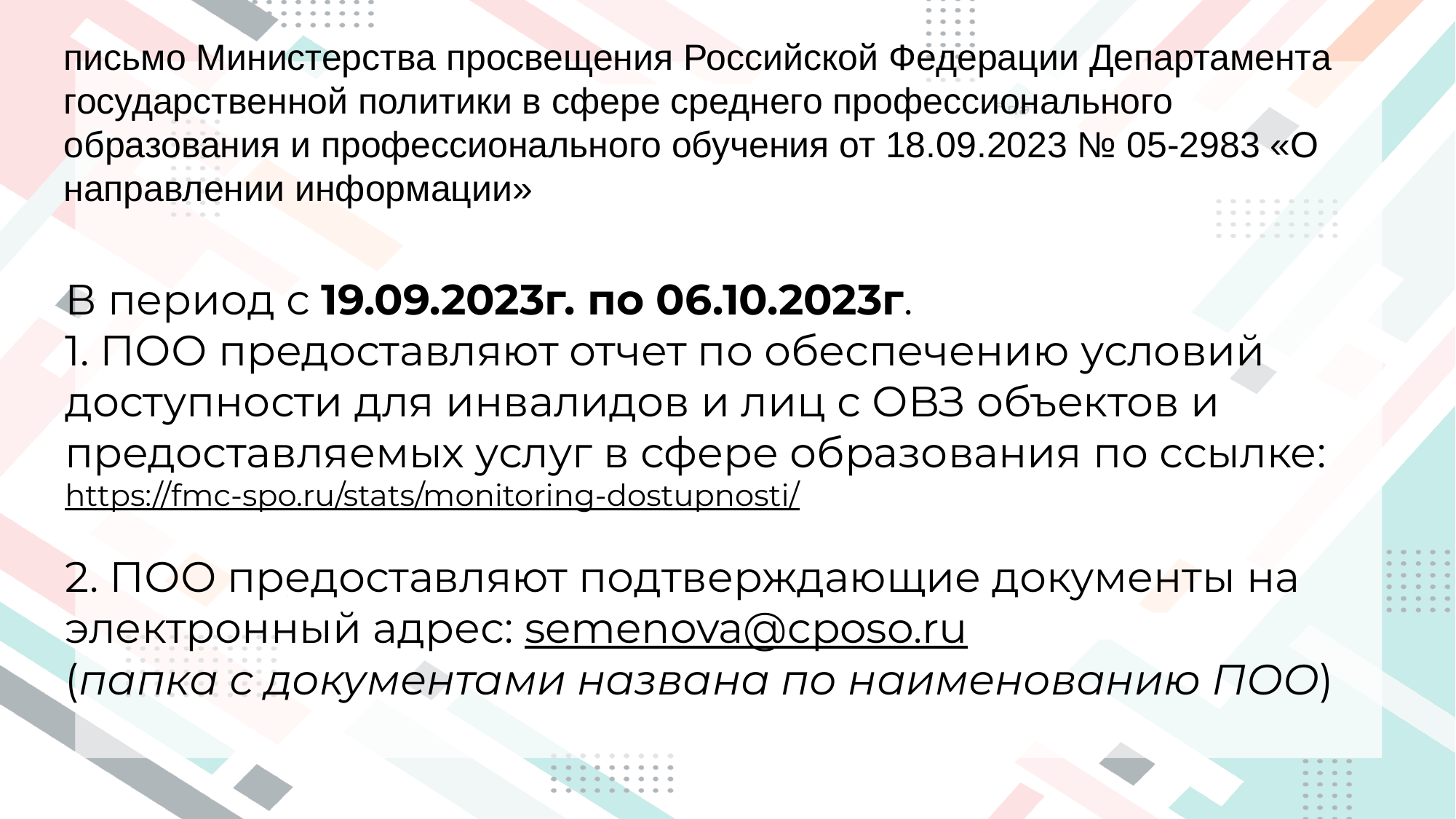

письмо Министерства просвещения Российской Федерации Департамента государственной политики в сфере среднего профессионального образования и профессионального обучения от 18.09.2023 № 05-2983 «О направлении информации»
В период с 19.09.2023г. по 06.10.2023г.
1. ПОО предоставляют отчет по обеспечению условий доступности для инвалидов и лиц с ОВЗ объектов и предоставляемых услуг в сфере образования по ссылке:
https://fmc-spo.ru/stats/monitoring-dostupnosti/

2. ПОО предоставляют подтверждающие документы на электронный адрес: semenova@cposo.ru
(папка с документами названа по наименованию ПОО)